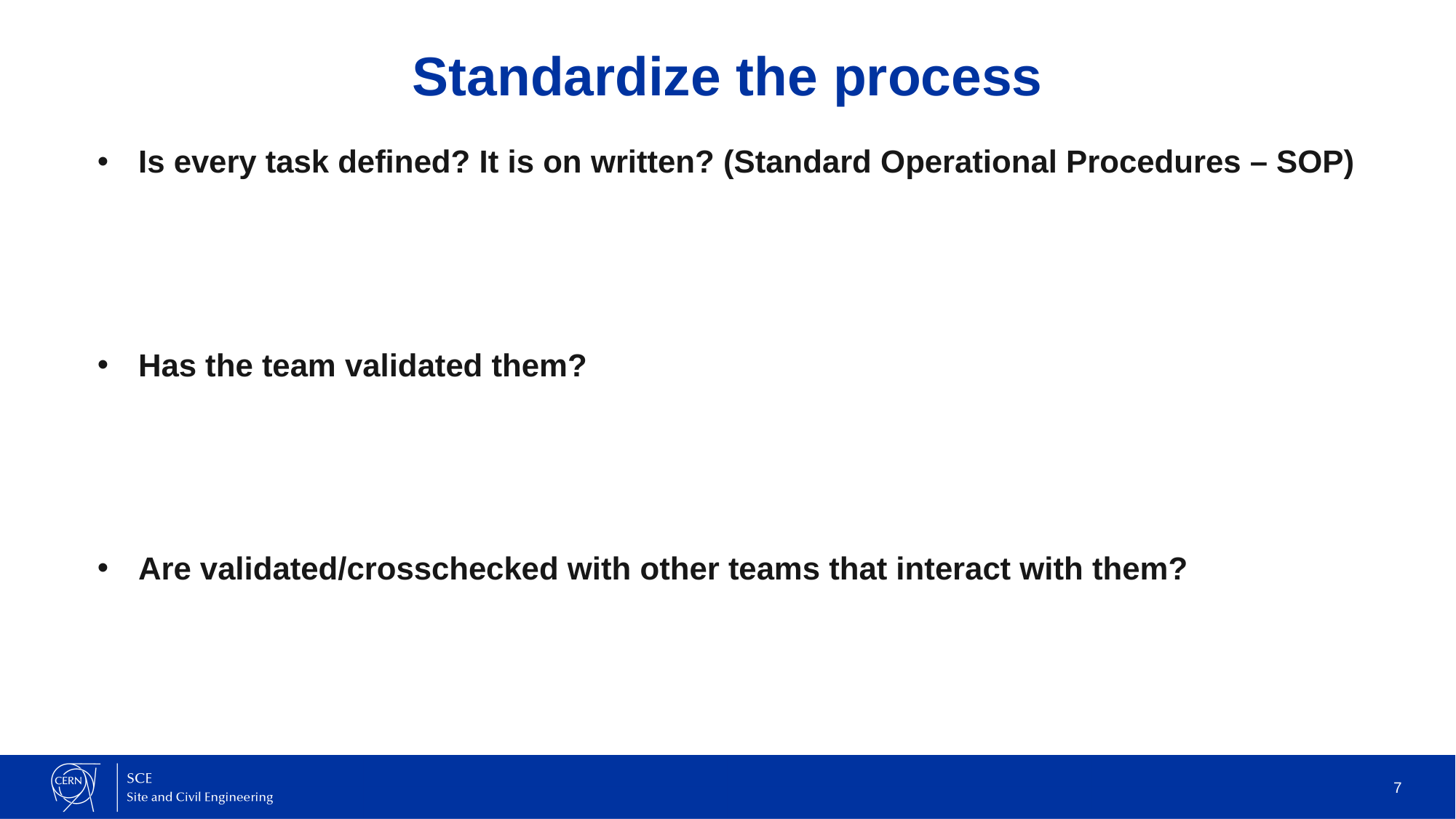

# Standardize the process
Is every task defined? It is on written? (Standard Operational Procedures – SOP)

Has the team validated them?

Are validated/crosschecked with other teams that interact with them?
7